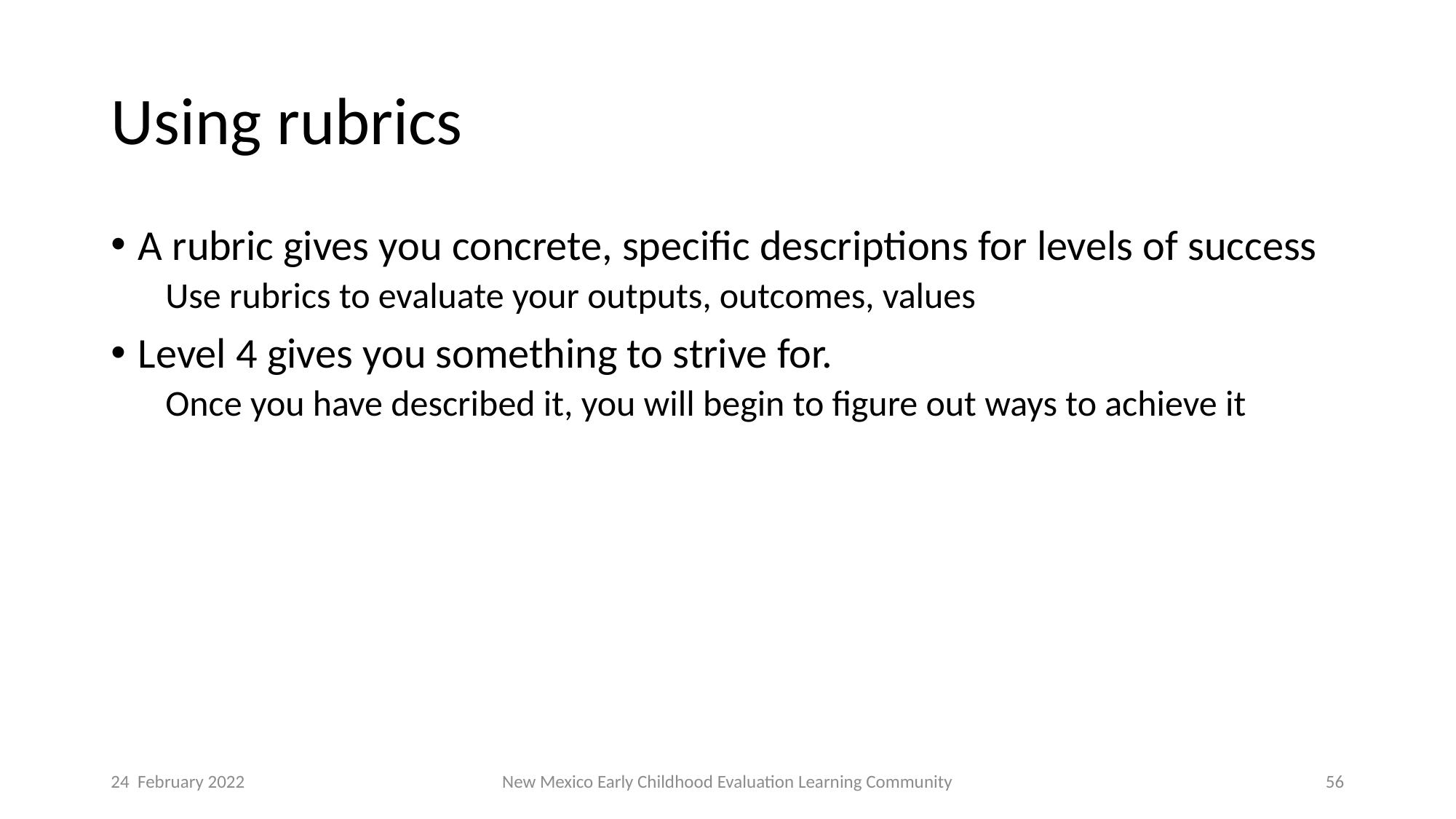

# Using rubrics
A rubric gives you concrete, specific descriptions for levels of success
Use rubrics to evaluate your outputs, outcomes, values
Level 4 gives you something to strive for.
Once you have described it, you will begin to figure out ways to achieve it

24  February 2022
New Mexico Early Childhood Evaluation Learning Community
56